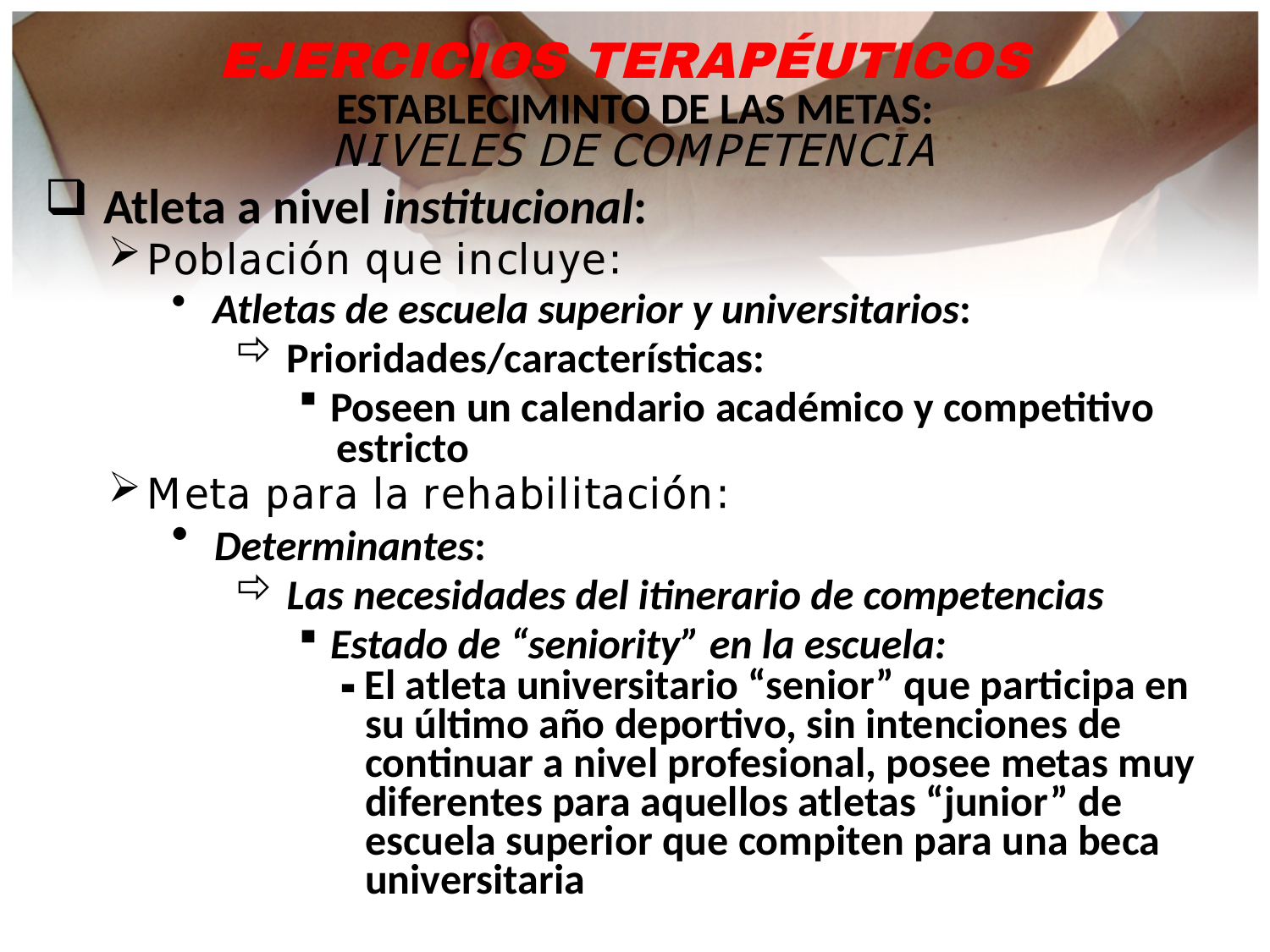

EJERCICIOS TERAPÉUTICOS
ESTABLECIMINTO DE LAS METAS:
NIVELES DE COMPETENCIA
 Atleta a nivel institucional:
Población que incluye:
 Atletas de escuela superior y universitarios:
 Prioridades/características:
Poseen un calendario académico y competitivo
    estricto
Meta para la rehabilitación:
 Determinantes:
 Las necesidades del itinerario de competencias
Estado de “seniority” en la escuela:
   - El atleta universitario “senior” que participa en
       su último año deportivo, sin intenciones de
       continuar a nivel profesional, posee metas muy
       diferentes para aquellos atletas “junior” de
       escuela superior que compiten para una beca
       universitaria